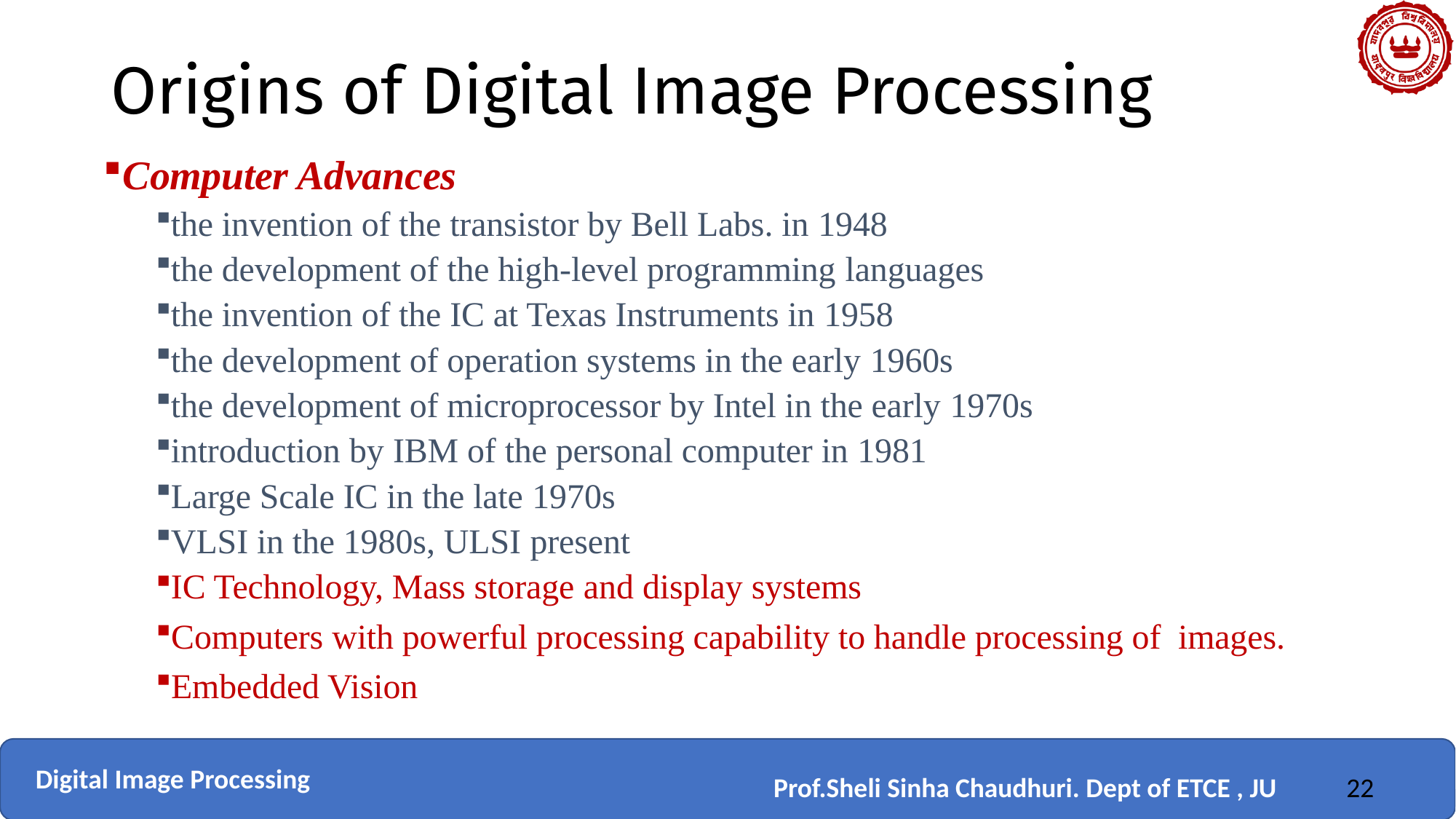

# Origins of Digital Image Processing
Computer Advances
the invention of the transistor by Bell Labs. in 1948
the development of the high-level programming languages
the invention of the IC at Texas Instruments in 1958
the development of operation systems in the early 1960s
the development of microprocessor by Intel in the early 1970s
introduction by IBM of the personal computer in 1981
Large Scale IC in the late 1970s
VLSI in the 1980s, ULSI present
IC Technology, Mass storage and display systems
Computers with powerful processing capability to handle processing of  images.
Embedded Vision